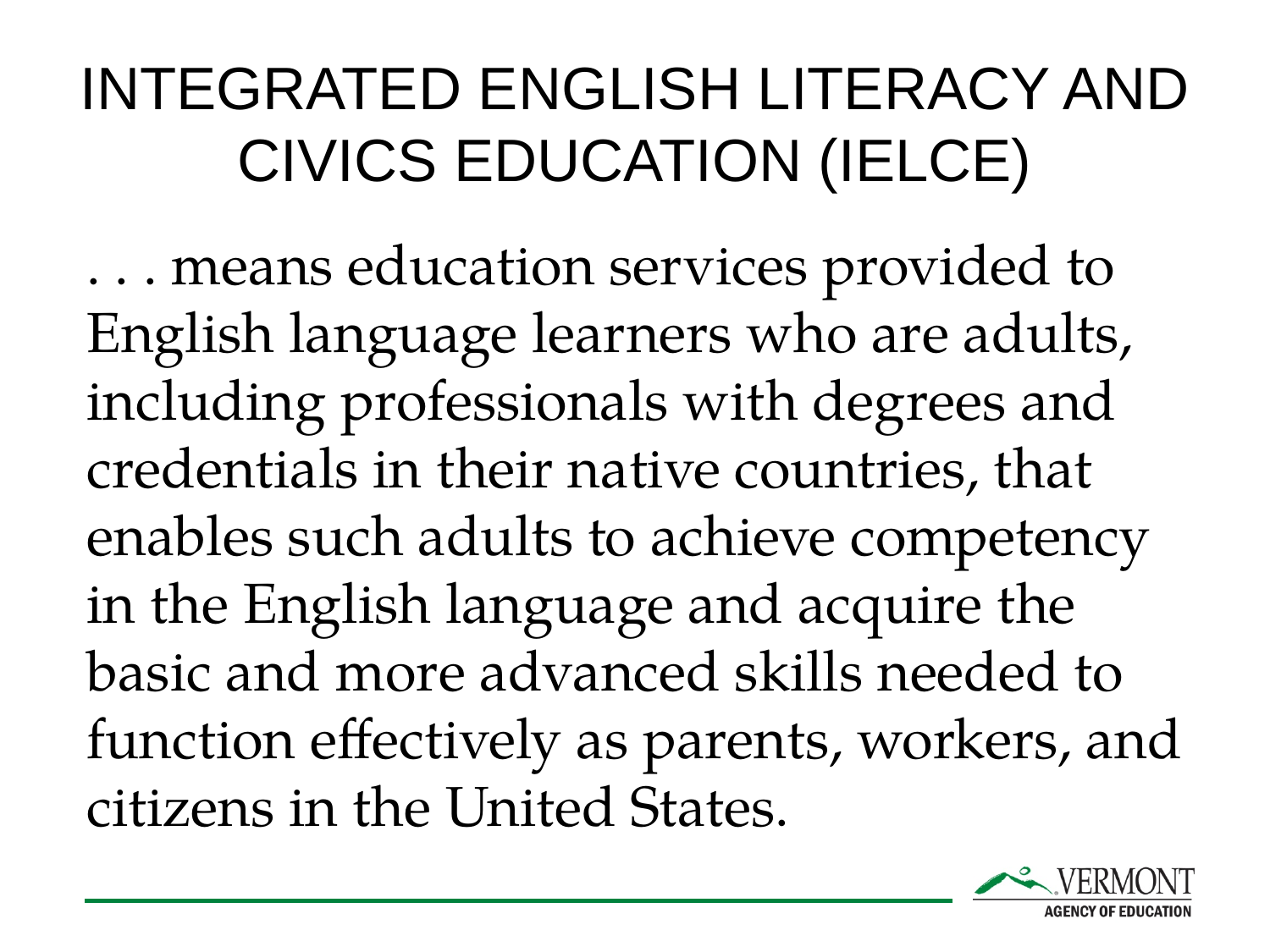

# INTEGRATED ENGLISH LITERACY AND CIVICS EDUCATION (IELCE)
. . . means education services provided to English language learners who are adults, including professionals with degrees and credentials in their native countries, that enables such adults to achieve competency in the English language and acquire the basic and more advanced skills needed to function effectively as parents, workers, and citizens in the United States.